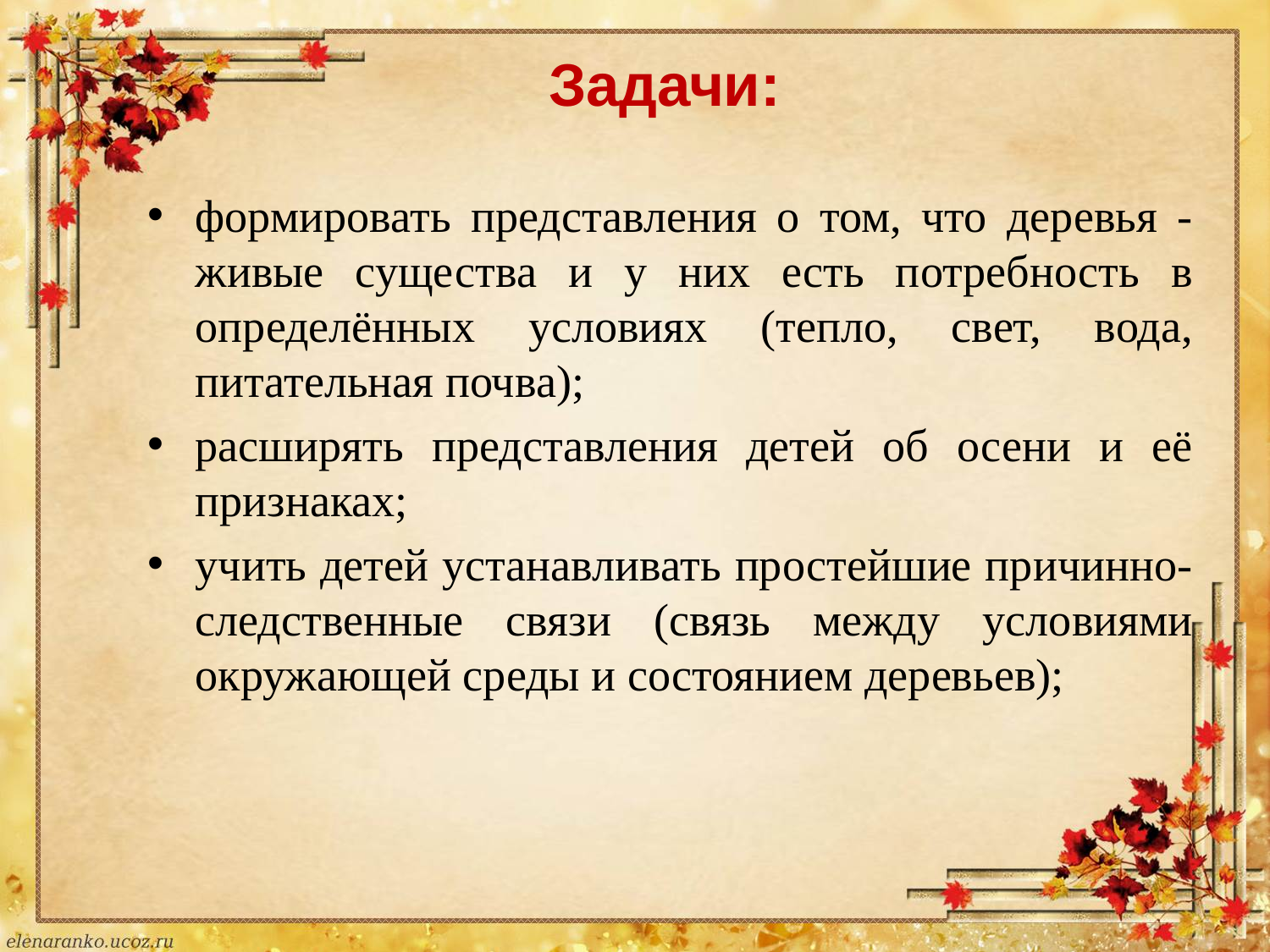

# Задачи:

формировать представления о том, что деревья - живые существа и у них есть потребность в определённых условиях (тепло, свет, вода, питательная почва);
расширять представления детей об осени и её признаках;
учить детей устанавливать простейшие причинно-следственные связи (связь между условиями окружающей среды и состоянием деревьев);